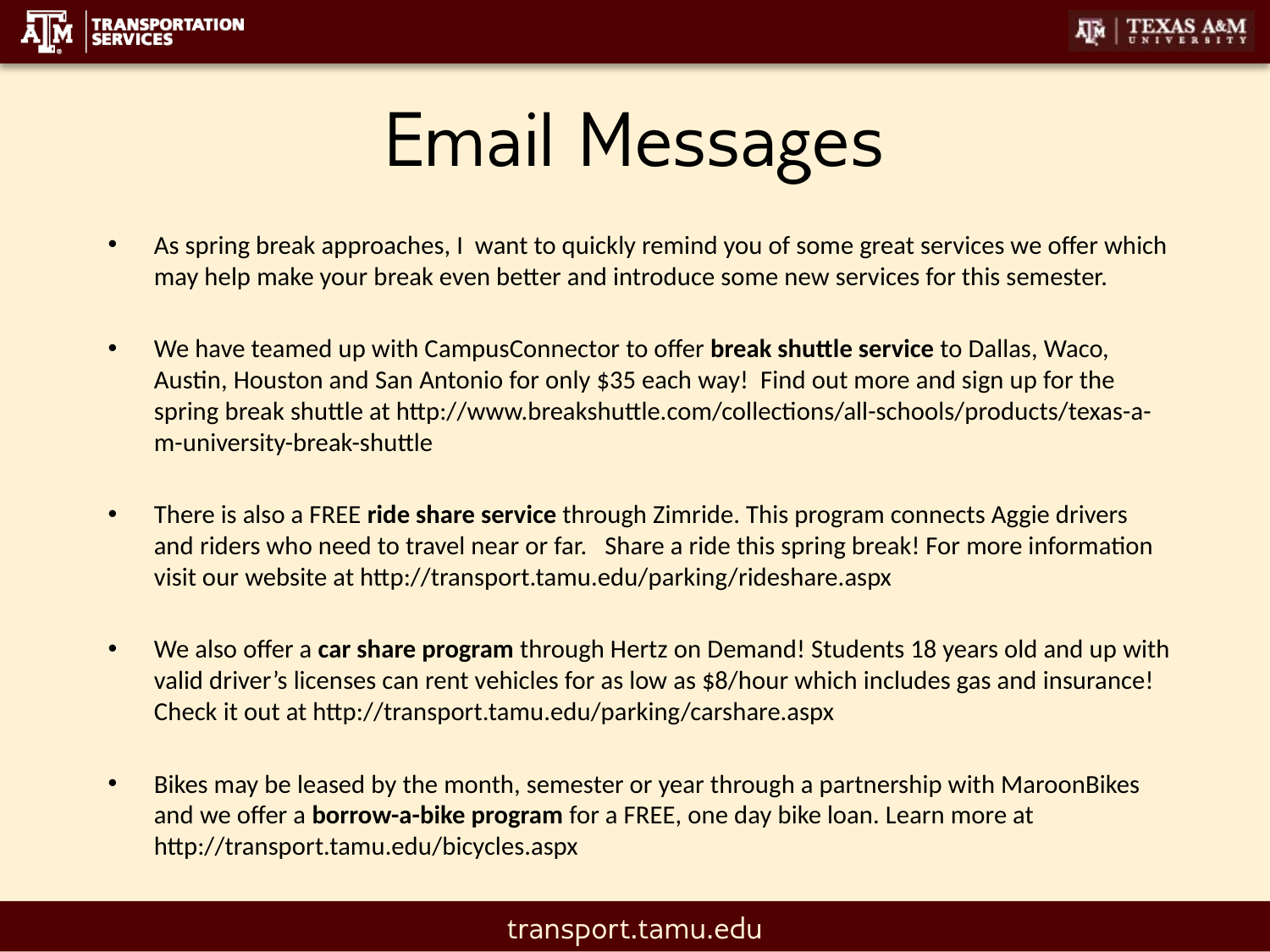

# Email Messages
As spring break approaches, I  want to quickly remind you of some great services we offer which may help make your break even better and introduce some new services for this semester.

We have teamed up with CampusConnector to offer break shuttle service to Dallas, Waco, Austin, Houston and San Antonio for only $35 each way!  Find out more and sign up for the spring break shuttle at http://www.breakshuttle.com/collections/all-schools/products/texas-a-m-university-break-shuttle

There is also a FREE ride share service through Zimride. This program connects Aggie drivers and riders who need to travel near or far.   Share a ride this spring break! For more information visit our website at http://transport.tamu.edu/parking/rideshare.aspx

We also offer a car share program through Hertz on Demand! Students 18 years old and up with valid driver’s licenses can rent vehicles for as low as $8/hour which includes gas and insurance! Check it out at http://transport.tamu.edu/parking/carshare.aspx

Bikes may be leased by the month, semester or year through a partnership with MaroonBikes and we offer a borrow-a-bike program for a FREE, one day bike loan. Learn more at http://transport.tamu.edu/bicycles.aspx